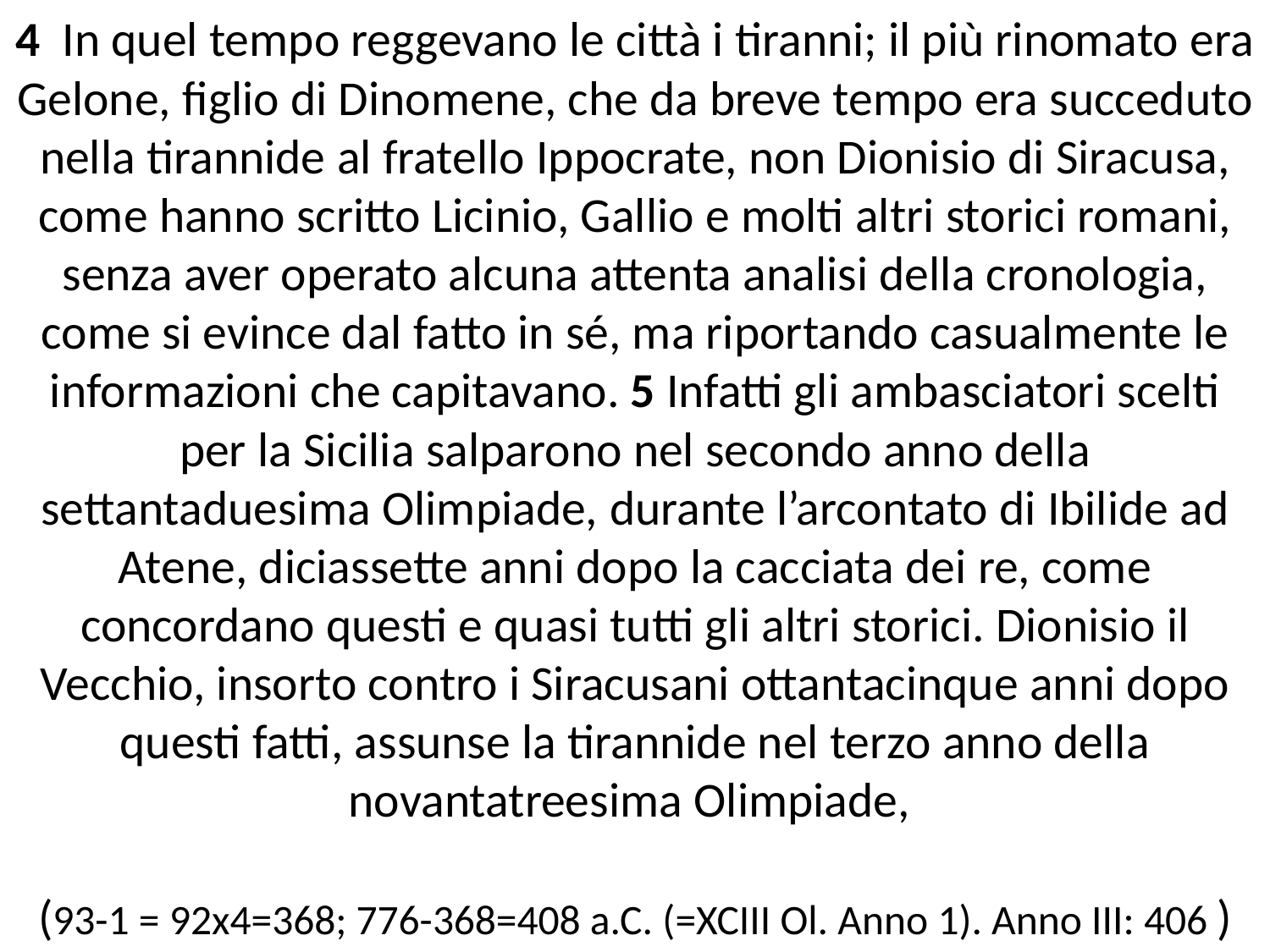

# 4  In quel tempo reggevano le città i tiranni; il più rinomato era Gelone, figlio di Dinomene, che da breve tempo era succeduto nella tirannide al fratello Ippocrate, non Dionisio di Siracusa, come hanno scritto Licinio, Gallio e molti altri storici romani, senza aver operato alcuna attenta analisi della cronologia, come si evince dal fatto in sé, ma riportando casualmente le informazioni che capitavano. 5 Infatti gli ambasciatori scelti per la Sicilia salparono nel secondo anno della settantaduesima Olimpiade, durante l’arcontato di Ibilide ad Atene, diciassette anni dopo la cacciata dei re, come concordano questi e quasi tutti gli altri storici. Dionisio il Vecchio, insorto contro i Siracusani ottantacinque anni dopo questi fatti, assunse la tirannide nel terzo anno della novantatreesima Olimpiade, (93-1 = 92x4=368; 776-368=408 a.C. (=XCIII Ol. Anno 1). Anno III: 406 )